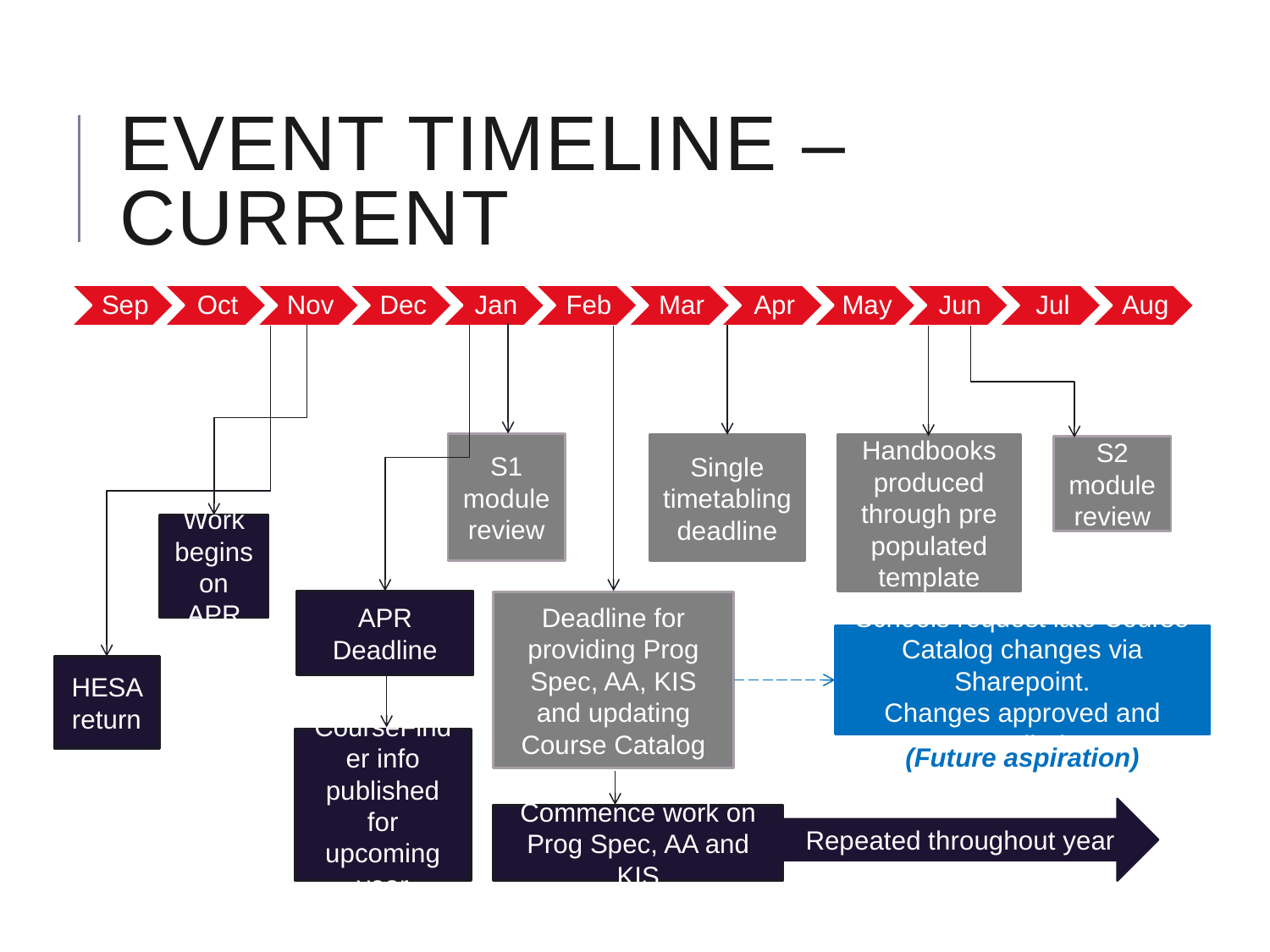

# Event timeline – current
Sep
Oct
Nov
Dec
Jan
Feb
Mar
Apr
May
Jun
Jul
Aug
S1 module review
Single timetabling deadline
Handbooks produced through pre populated template
S2 module review
Work begins on APR
APR Deadline
Deadline for providing Prog Spec, AA, KIS and updating Course Catalog
Schools request late Course Catalog changes via Sharepoint.
Changes approved and applied
HESA return
CourseFinder info published for upcoming year
Repeated throughout year
Commence work on Prog Spec, AA and KIS
(Future aspiration)